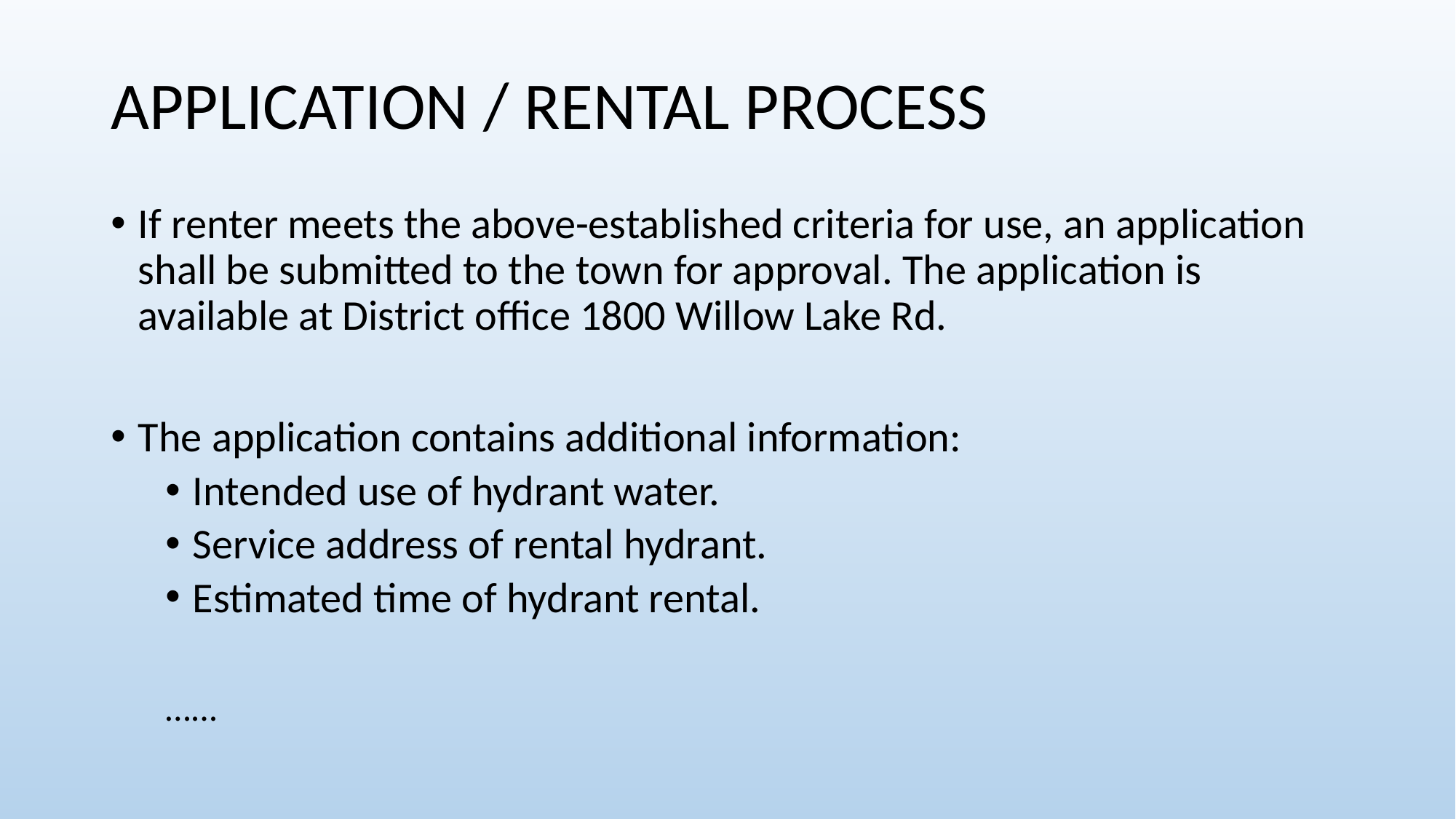

# APPLICATION / RENTAL PROCESS
If renter meets the above-established criteria for use, an application shall be submitted to the town for approval. The application is available at District office 1800 Willow Lake Rd.

The application contains additional information:
Intended use of hydrant water.
Service address of rental hydrant.
Estimated time of hydrant rental.

…...